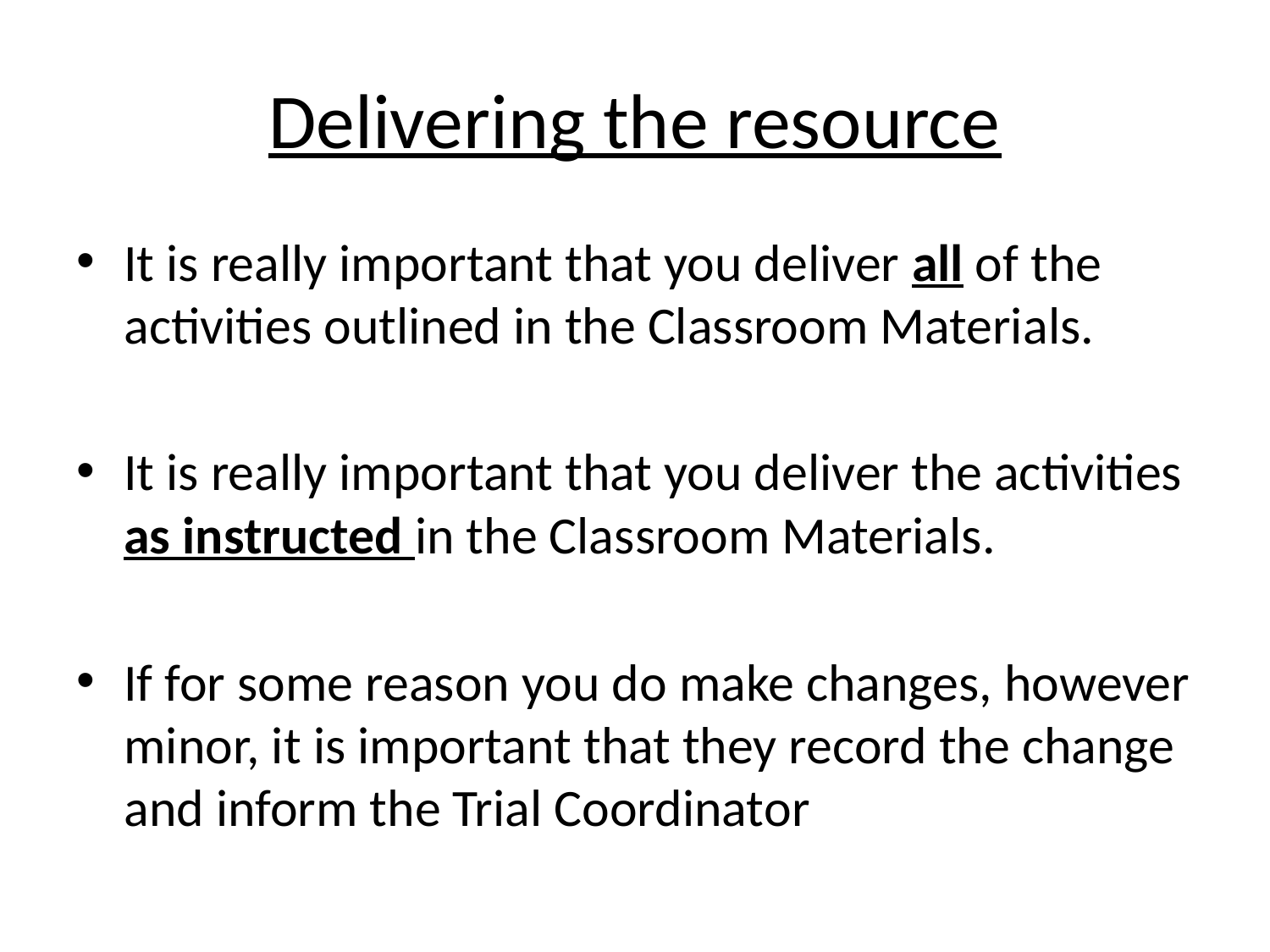

# Delivering the resource
It is really important that you deliver all of the activities outlined in the Classroom Materials.

It is really important that you deliver the activities as instructed in the Classroom Materials.

If for some reason you do make changes, however minor, it is important that they record the change and inform the Trial Coordinator